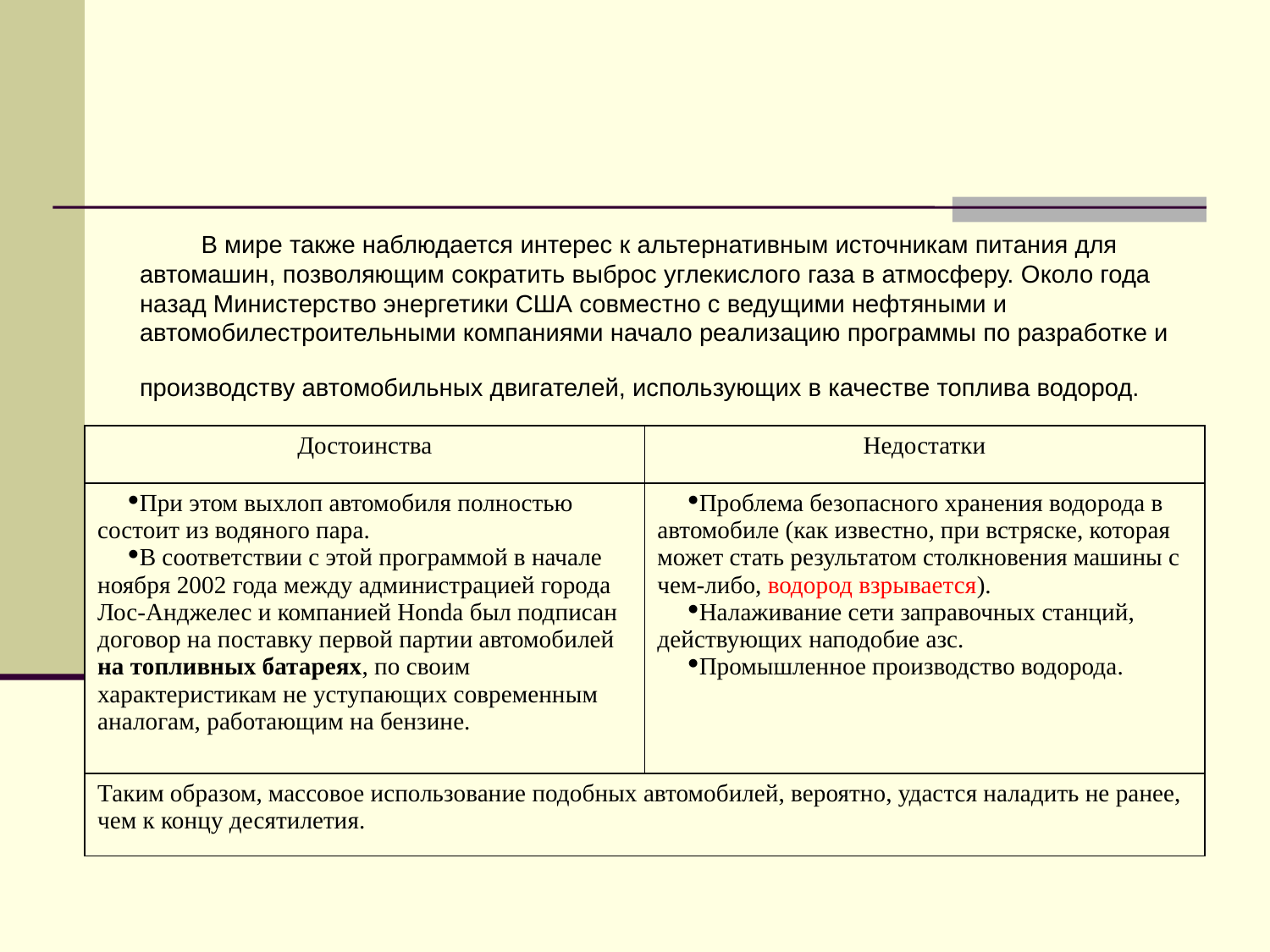

#
В мире также наблюдается интерес к альтернативным источникам питания для автомашин, позволяющим сократить выброс углекислого газа в атмосферу. Около года назад Министерство энергетики США совместно с ведущими нефтяными и автомобилестроительными компаниями начало реализацию программы по разработке и производству автомобильных двигателей, использующих в качестве топлива водород.

| Достоинства | Недостатки |
| --- | --- |
| При этом выхлоп автомобиля полностью состоит из водяного пара. В соответствии с этой программой в начале ноября 2002 года между администрацией города Лос-Анджелес и компанией Honda был подписан договор на поставку первой партии автомобилей на топливных батареях, по своим характеристикам не уступающих современным аналогам, работающим на бензине. | Проблема безопасного хранения водорода в автомобиле (как известно, при встряске, которая может стать результатом столкновения машины с чем-либо, водород взрывается). Налаживание сети заправочных станций, действующих наподобие азс. Промышленное производство водорода. |
| Таким образом, массовое использование подобных автомобилей, вероятно, удастся наладить не ранее, чем к концу десятилетия. |  |